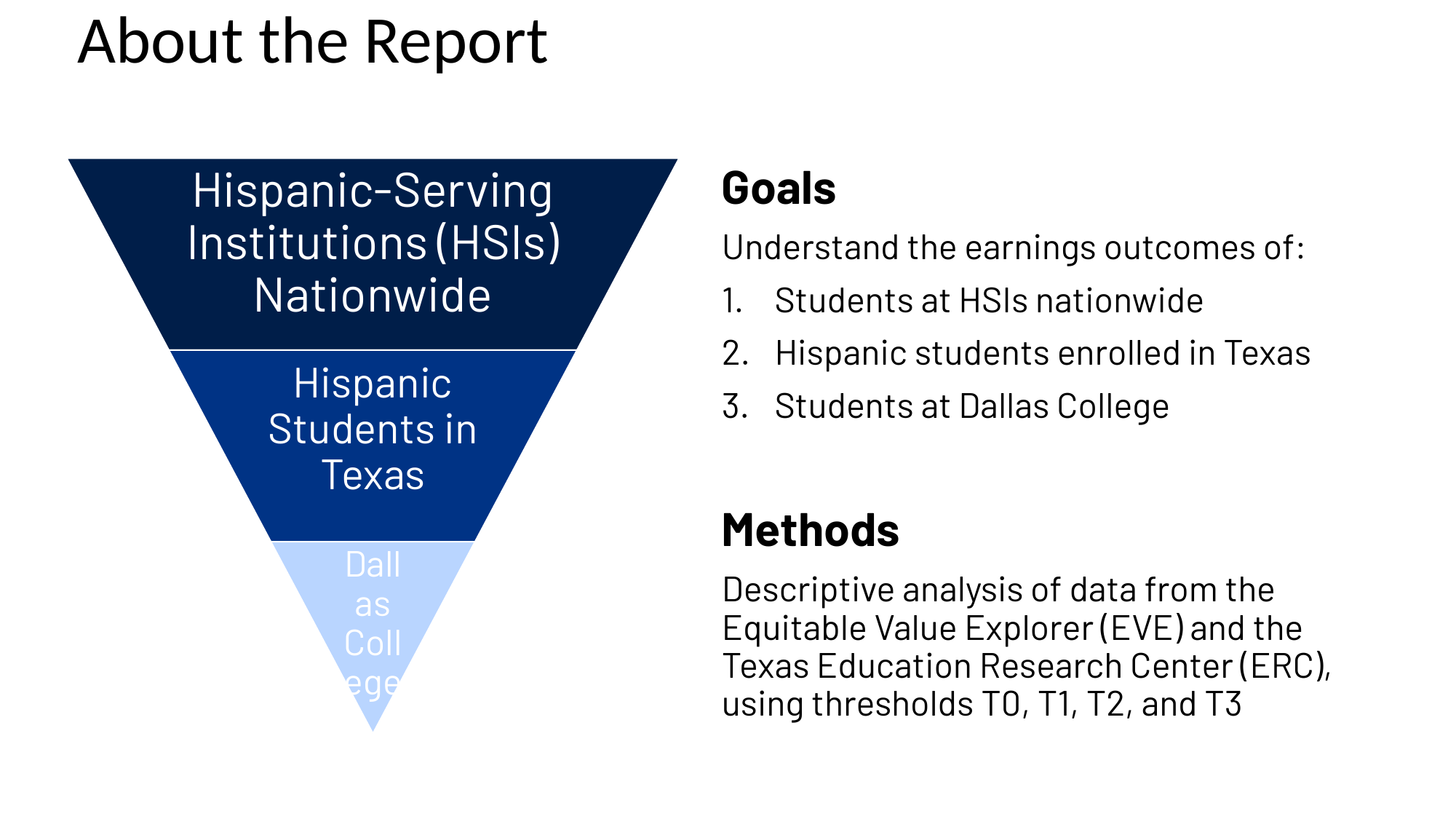

# About the Report
Hispanic-Serving Institutions (HSIs) Nationwide
Hispanic Students in Texas
Dallas College
Goals
Understand the earnings outcomes of:
Students at HSIs nationwide
Hispanic students enrolled in Texas
Students at Dallas College

Methods
Descriptive analysis of data from the Equitable Value Explorer (EVE) and the Texas Education Research Center (ERC), using thresholds T0, T1, T2, and T3